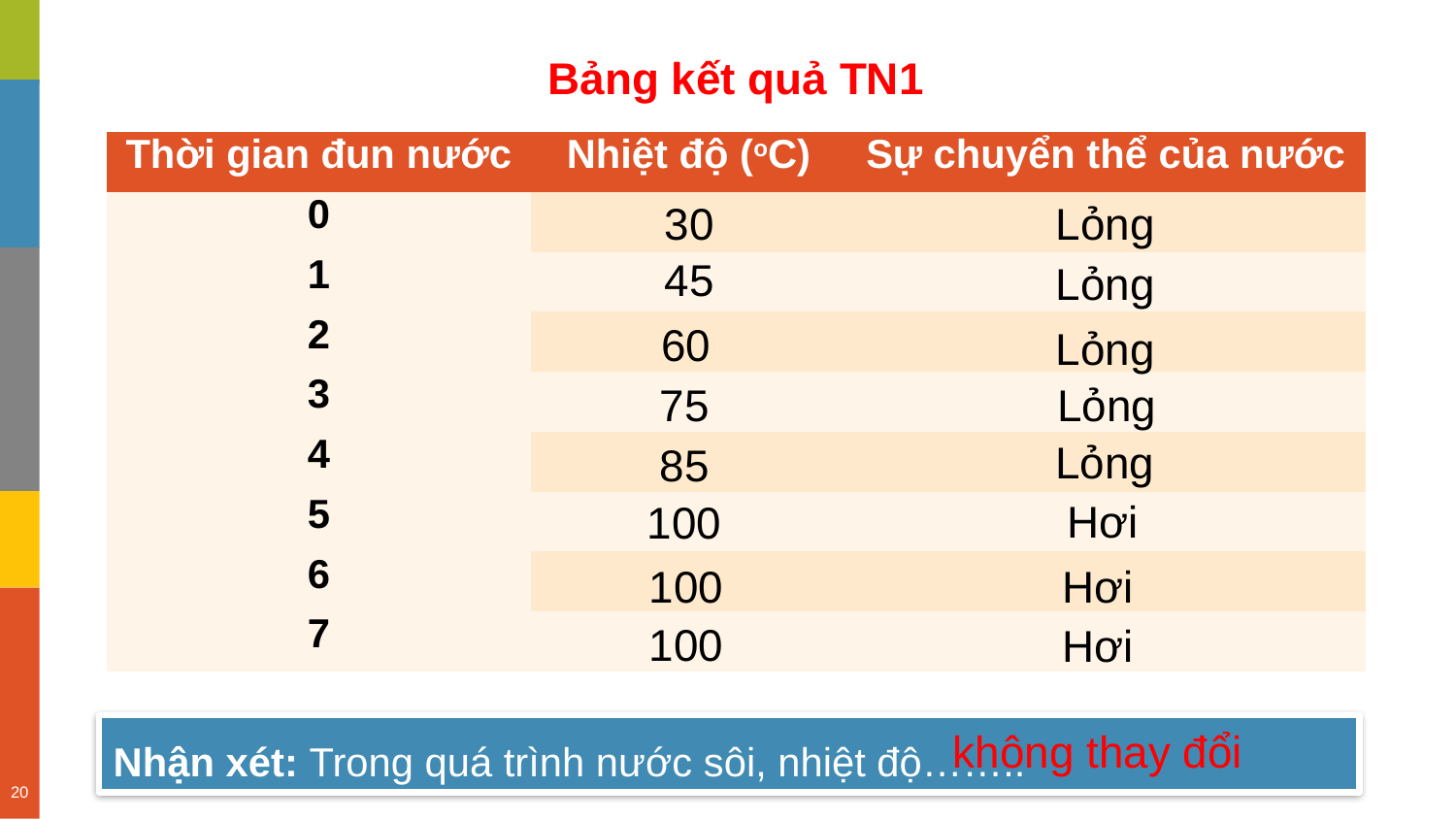

Bảng kết quả TN1
| Thời gian đun nước | Nhiệt độ (oC) | Sự chuyển thể của nước |
| --- | --- | --- |
| 0 |  |  |
| 1 |  |  |
| 2 |  |  |
| 3 |  |  |
| 4 |  |  |
| 5 |  |  |
| 6 |  |  |
| 7 |  |  |
30
Lỏng
45
Lỏng
60
Lỏng
Lỏng
75
Lỏng
85
Hơi
100
Hơi
100
100
Hơi
Nhận xét: Trong quá trình nước sôi, nhiệt độ……..
không thay đổi
20